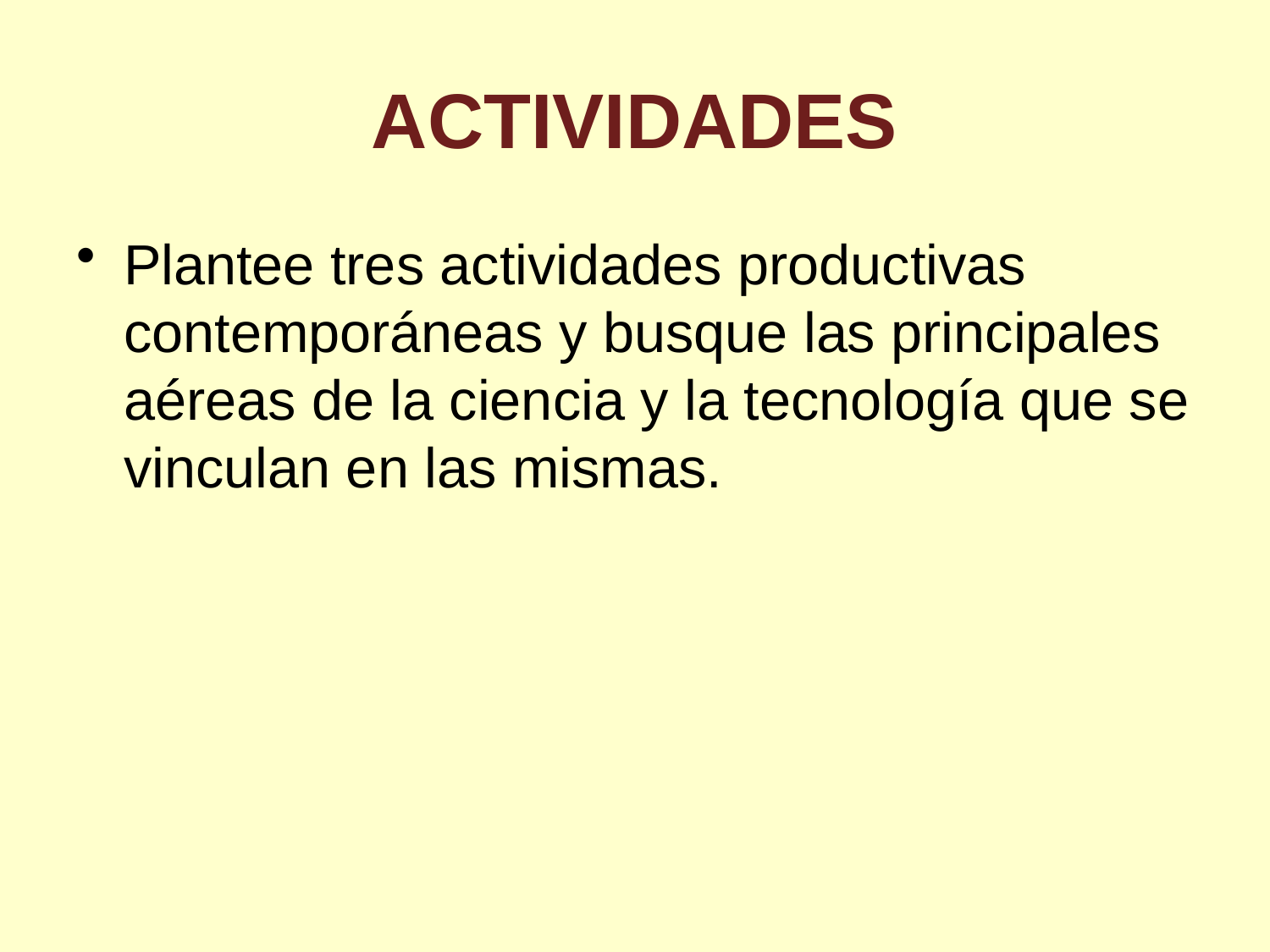

# ACTIVIDADES
Plantee tres actividades productivas contemporáneas y busque las principales aéreas de la ciencia y la tecnología que se vinculan en las mismas.